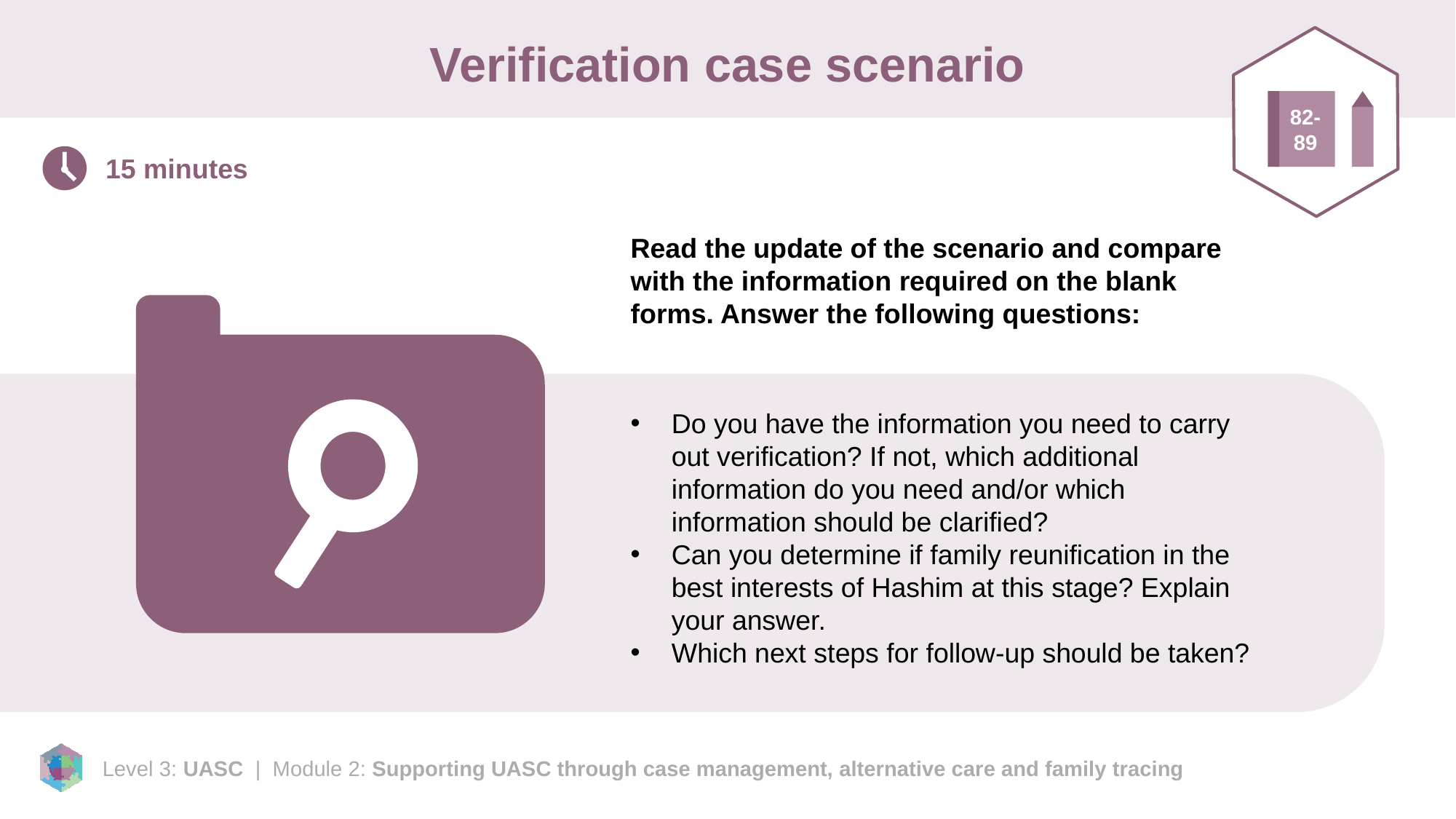

# Verification case scenario

82-89

15 minutes

Read the update of the scenario and compare with the information required on the blank forms. Answer the following questions:

Do you have the information you need to carry out verification? If not, which additional information do you need and/or which information should be clarified?
Can you determine if family reunification in the best interests of Hashim at this stage? Explain your answer.
Which next steps for follow-up should be taken?